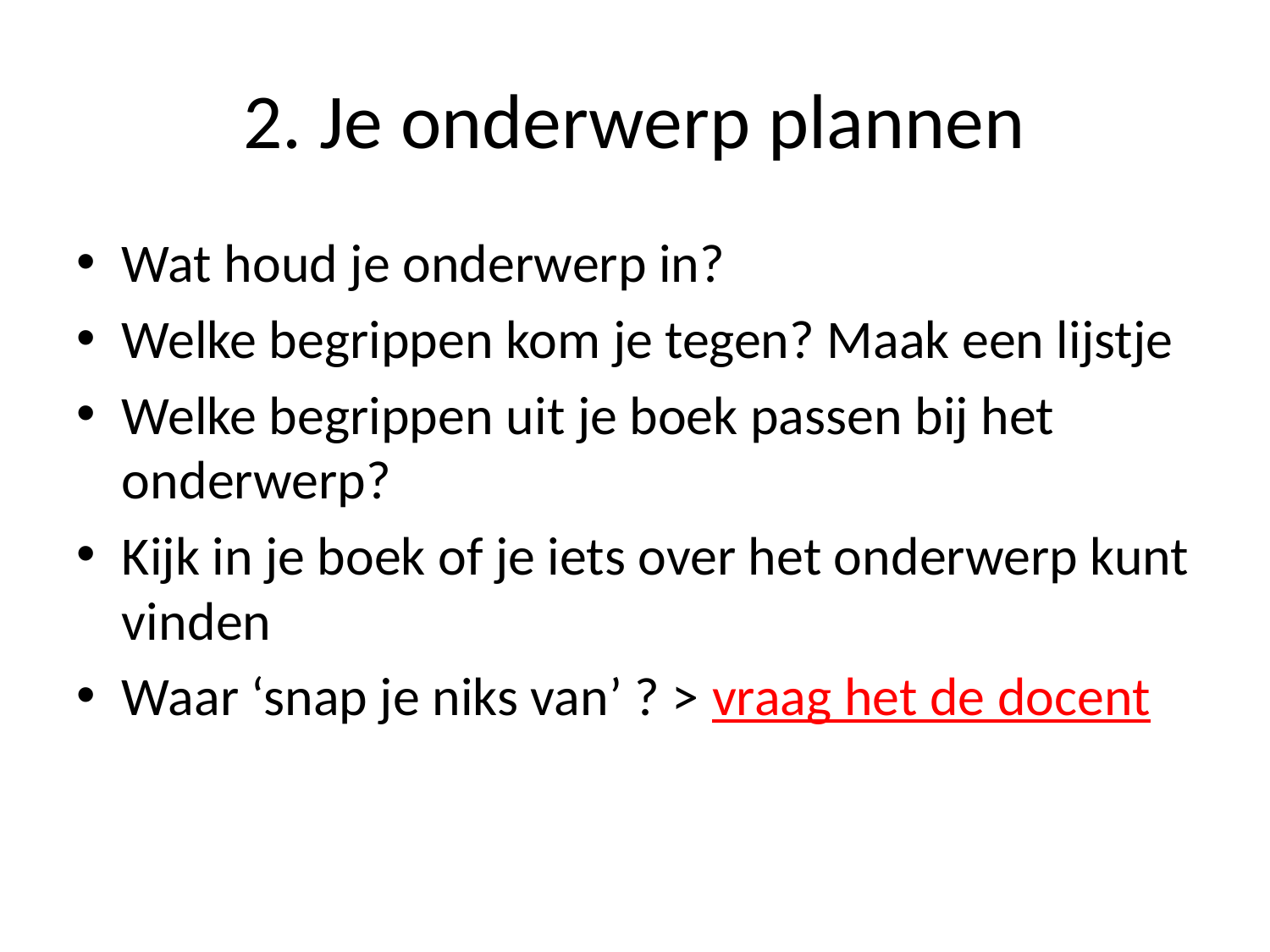

# 2. Je onderwerp plannen
Wat houd je onderwerp in?
Welke begrippen kom je tegen? Maak een lijstje
Welke begrippen uit je boek passen bij het onderwerp?
Kijk in je boek of je iets over het onderwerp kunt vinden
Waar ‘snap je niks van’ ? > vraag het de docent